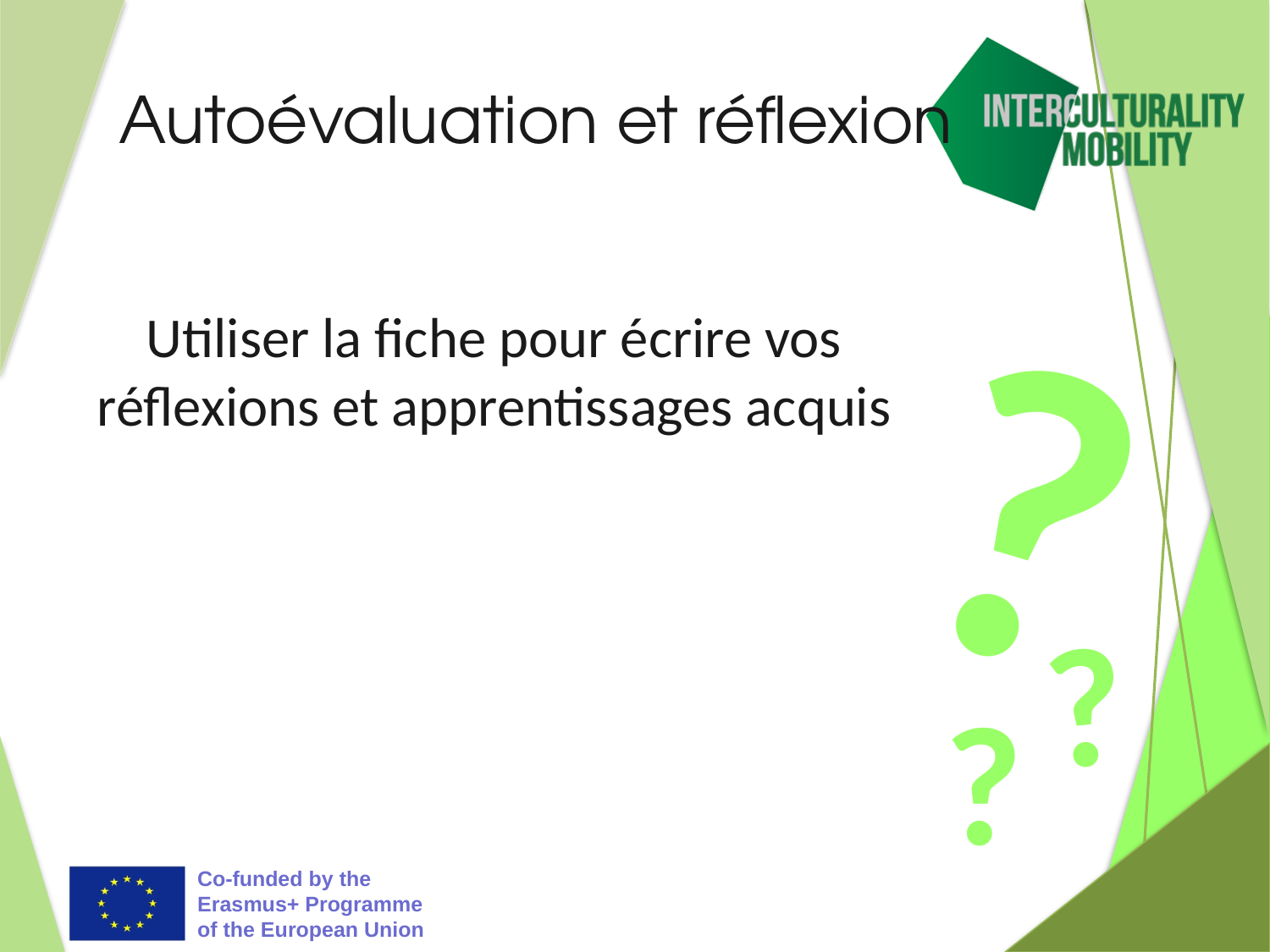

# Autoévaluation et réflexion

Utiliser la fiche pour écrire vos réflexions et apprentissages acquis